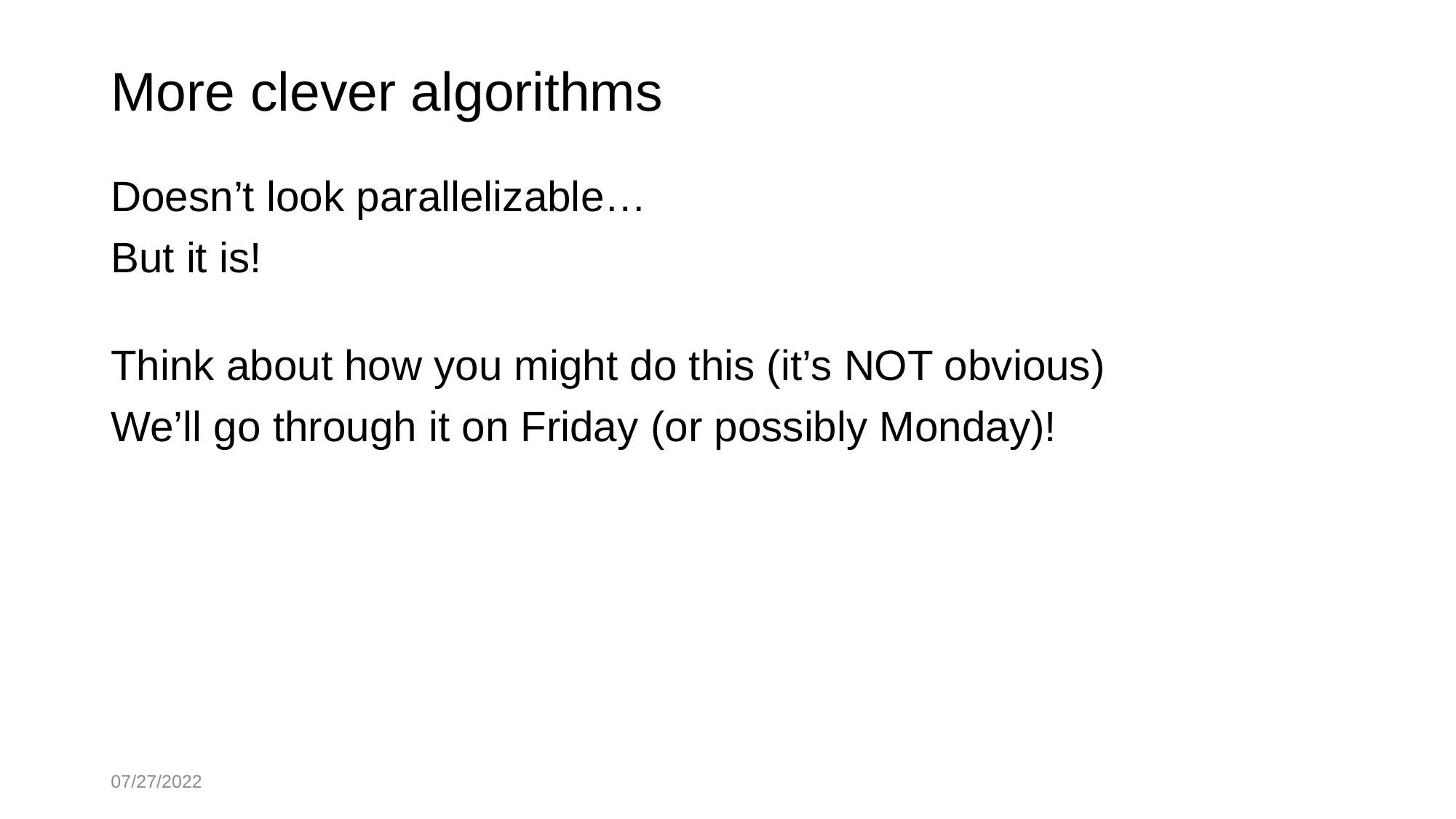

# More clever algorithms
Doesn’t look parallelizable…
But it is!

Think about how you might do this (it’s NOT obvious)
We’ll go through it on Friday (or possibly Monday)!
07/27/2022